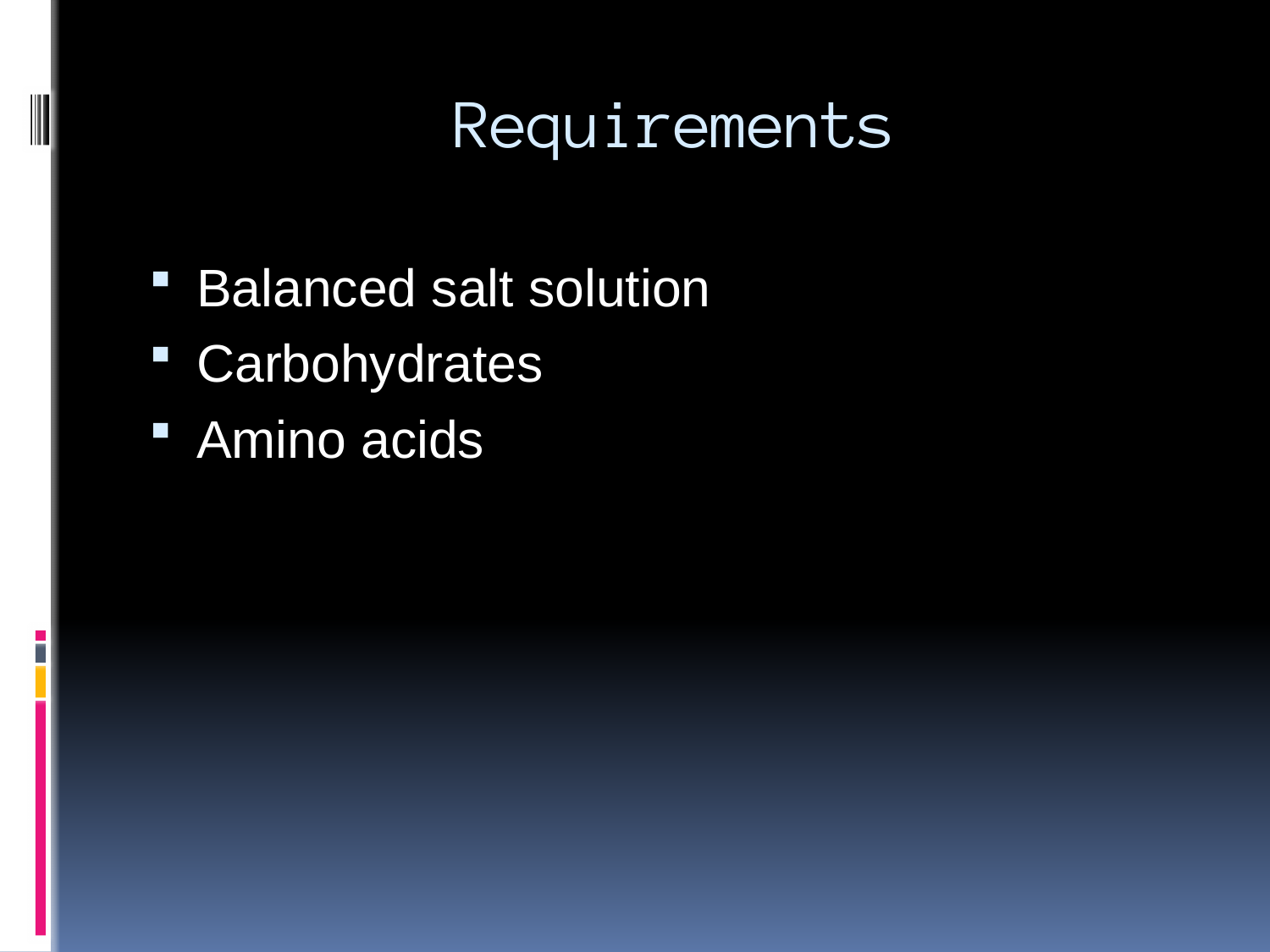

# Requirements
Balanced salt solution
Carbohydrates
Amino acids